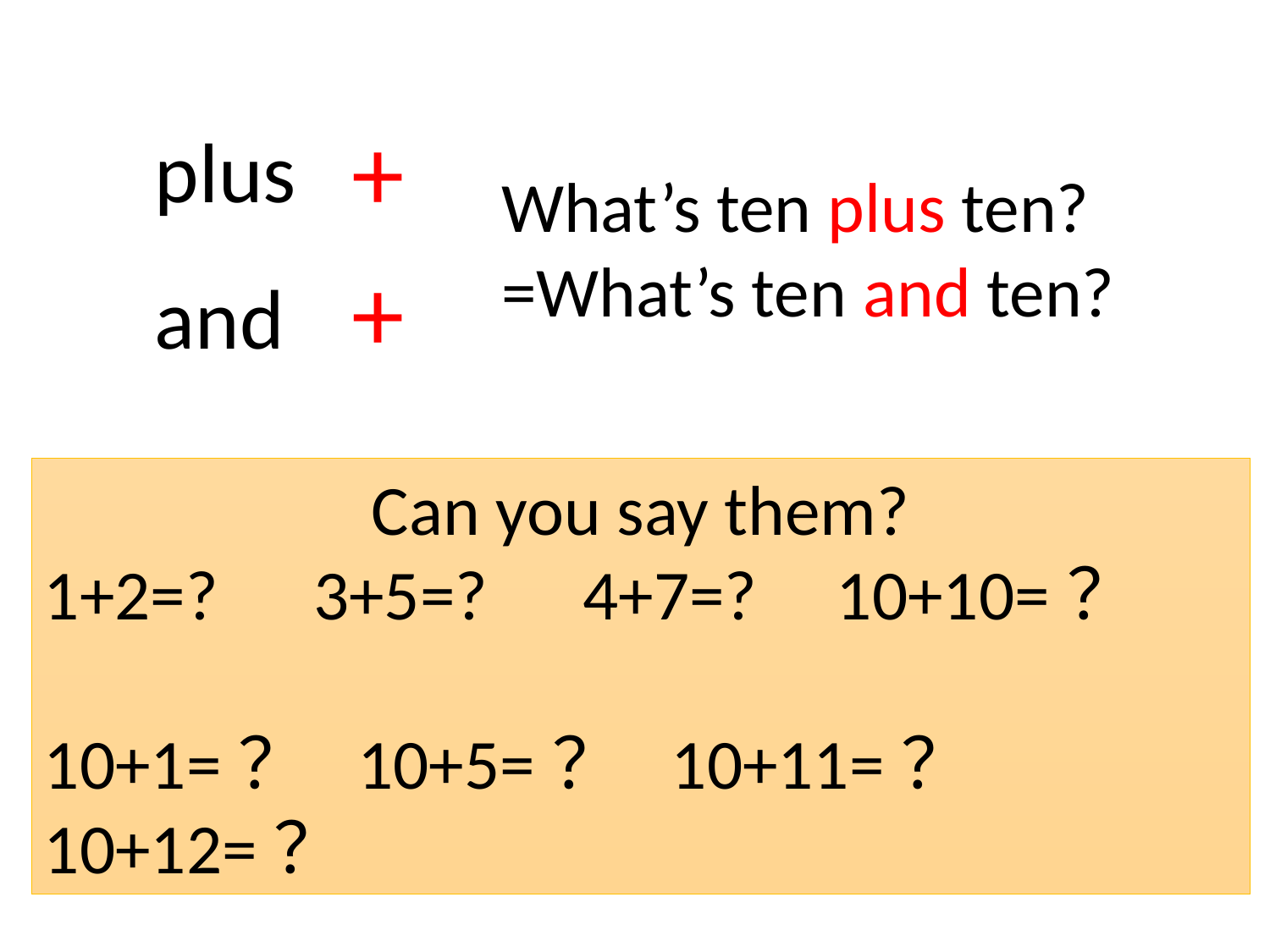

+
plus
What’s ten plus ten?
=What’s ten and ten?
+
and
Can you say them?
1+2=?      3+5=?      4+7=?     10+10=？

10+1=？  10+5=？  10+11=？   10+12=？